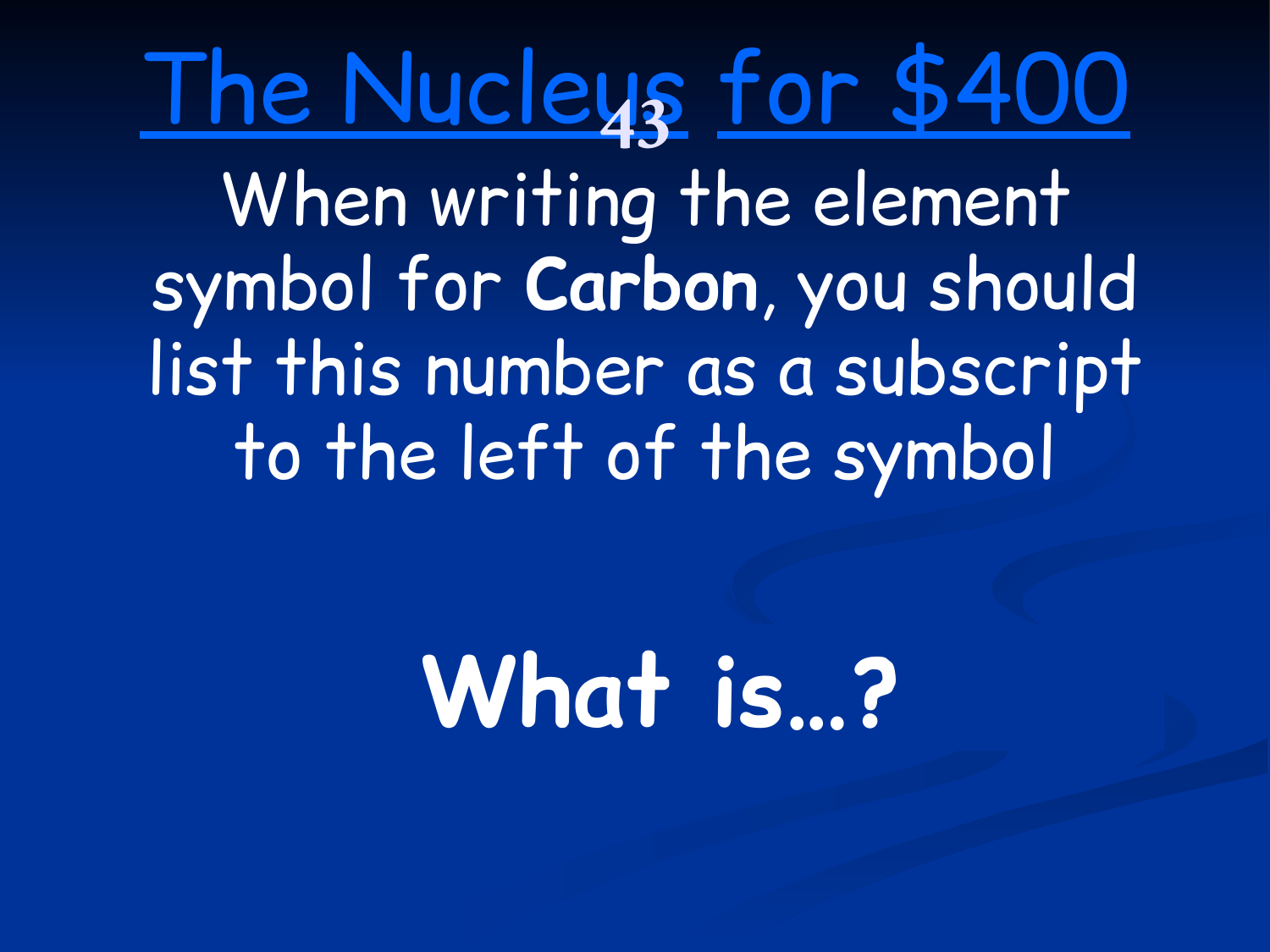

43
The Nucleus for $400
When writing the element symbol for Carbon, you should list this number as a subscript to the left of the symbol

What is…?